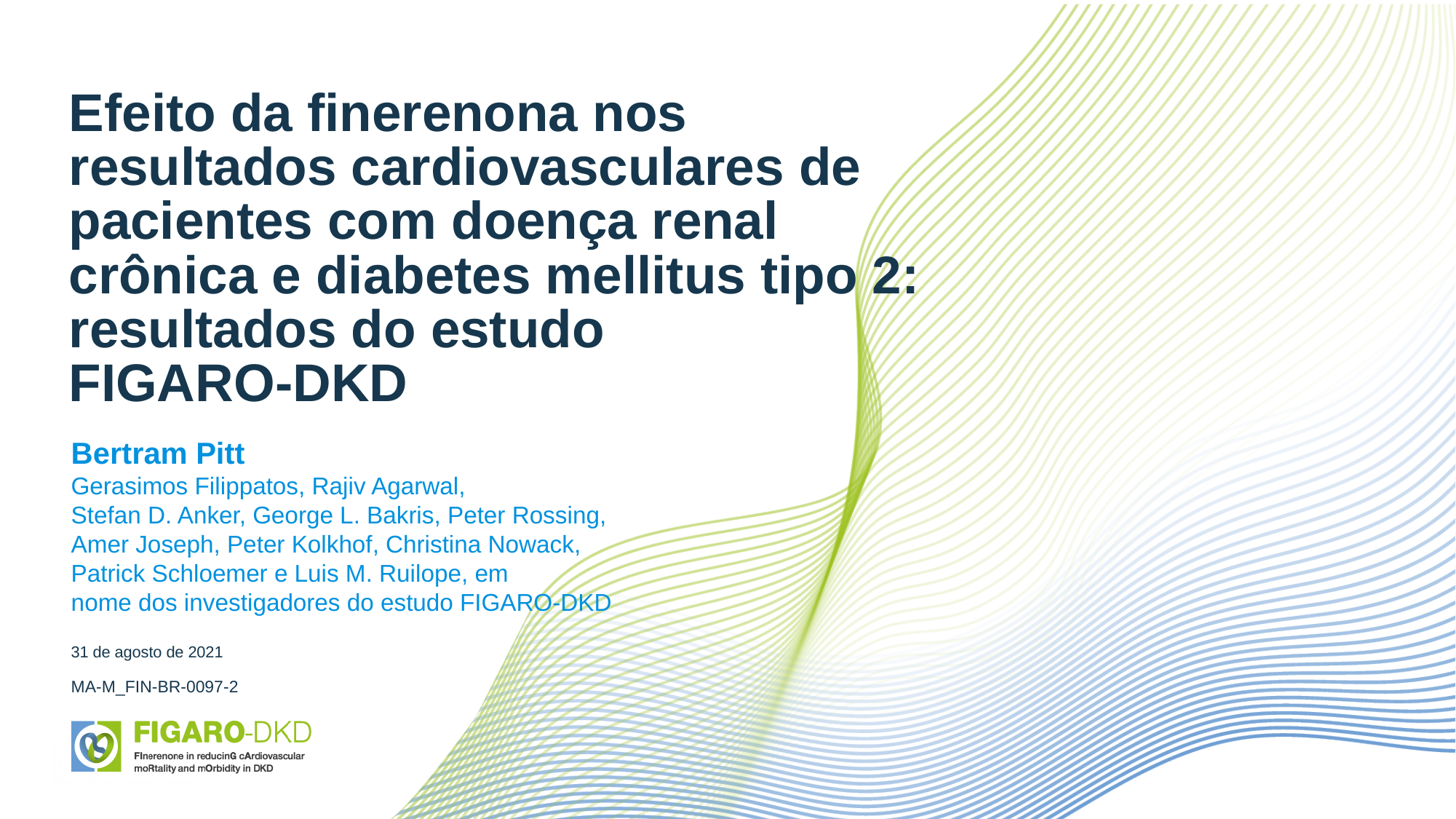

# Efeito da finerenona nos resultados cardiovasculares de pacientes com doença renal crônica e diabetes mellitus tipo 2: resultados do estudo FIGARO-DKD

Bertram Pitt
Gerasimos Filippatos, Rajiv Agarwal,
Stefan D. Anker, George L. Bakris, Peter Rossing,
Amer Joseph, Peter Kolkhof, Christina Nowack,
Patrick Schloemer e Luis M. Ruilope, em
nome dos investigadores do estudo FIGARO‑DKD
31 de agosto de 2021
MA-M_FIN-BR-0097-2